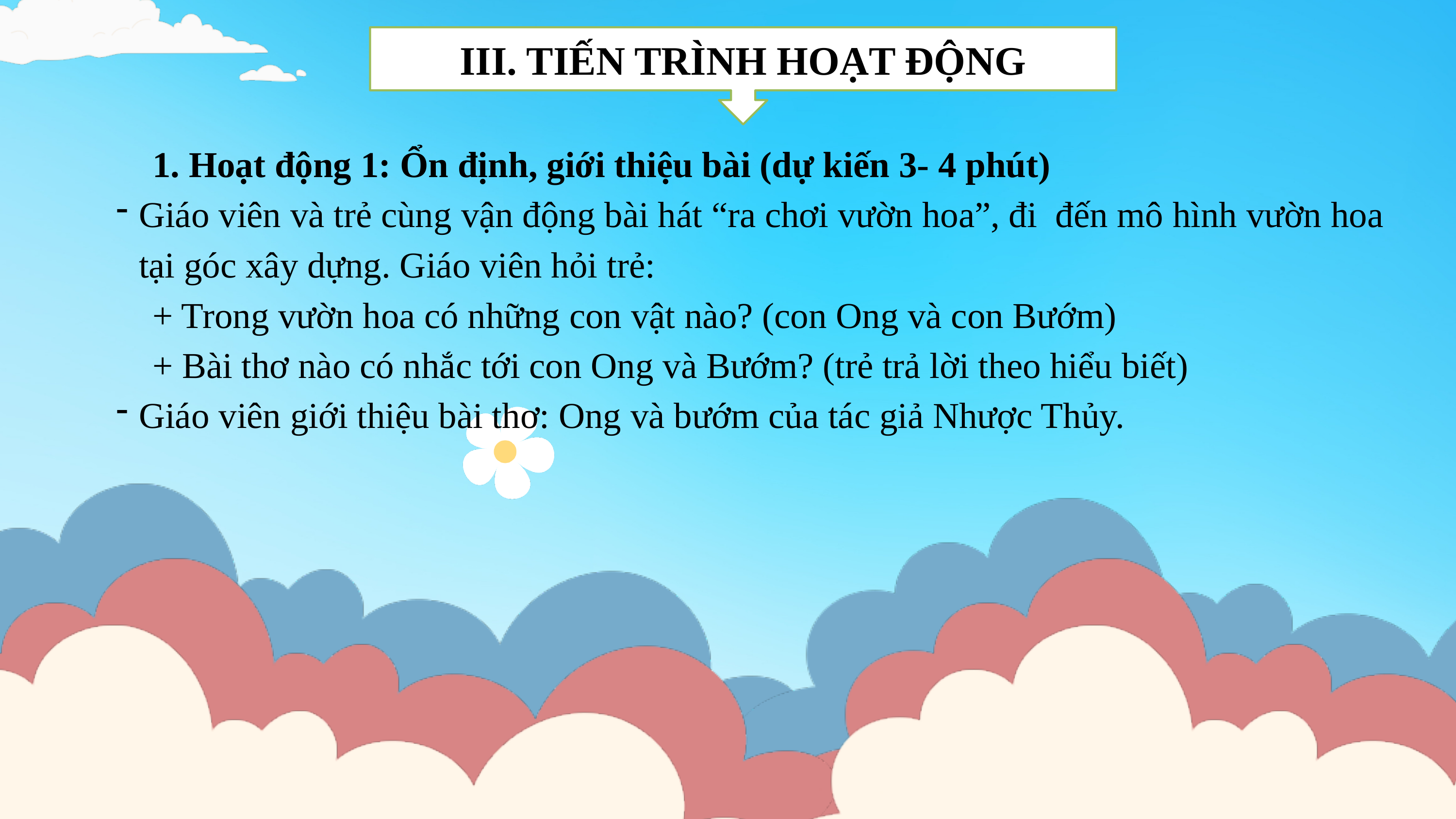

III. TIẾN TRÌNH HOẠT ĐỘNG
1. Hoạt động 1: Ổn định, giới thiệu bài (dự kiến 3- 4 phút)
Giáo viên và trẻ cùng vận động bài hát “ra chơi vườn hoa”, đi  đến mô hình vườn hoa tại góc xây dựng. Giáo viên hỏi trẻ:
+ Trong vườn hoa có những con vật nào? (con Ong và con Bướm)
+ Bài thơ nào có nhắc tới con Ong và Bướm? (trẻ trả lời theo hiểu biết)
Giáo viên giới thiệu bài thơ: Ong và bướm của tác giả Nhược Thủy.